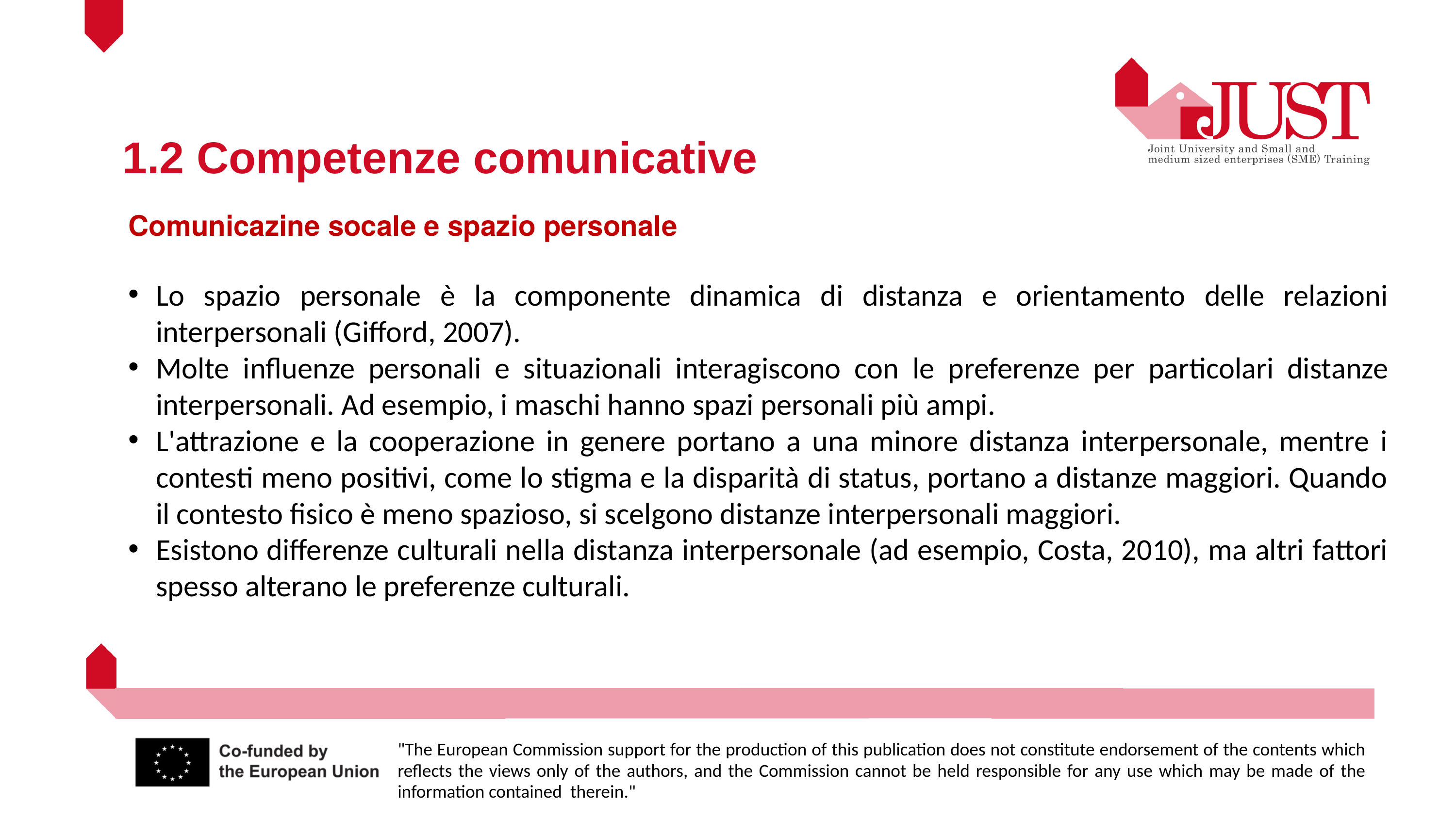

1.2 Competenze comunicative
Comunicazine socale e spazio personale

Lo spazio personale è la componente dinamica di distanza e orientamento delle relazioni interpersonali (Gifford, 2007).
Molte influenze personali e situazionali interagiscono con le preferenze per particolari distanze interpersonali. Ad esempio, i maschi hanno spazi personali più ampi.
L'attrazione e la cooperazione in genere portano a una minore distanza interpersonale, mentre i contesti meno positivi, come lo stigma e la disparità di status, portano a distanze maggiori. Quando il contesto fisico è meno spazioso, si scelgono distanze interpersonali maggiori.
Esistono differenze culturali nella distanza interpersonale (ad esempio, Costa, 2010), ma altri fattori spesso alterano le preferenze culturali.